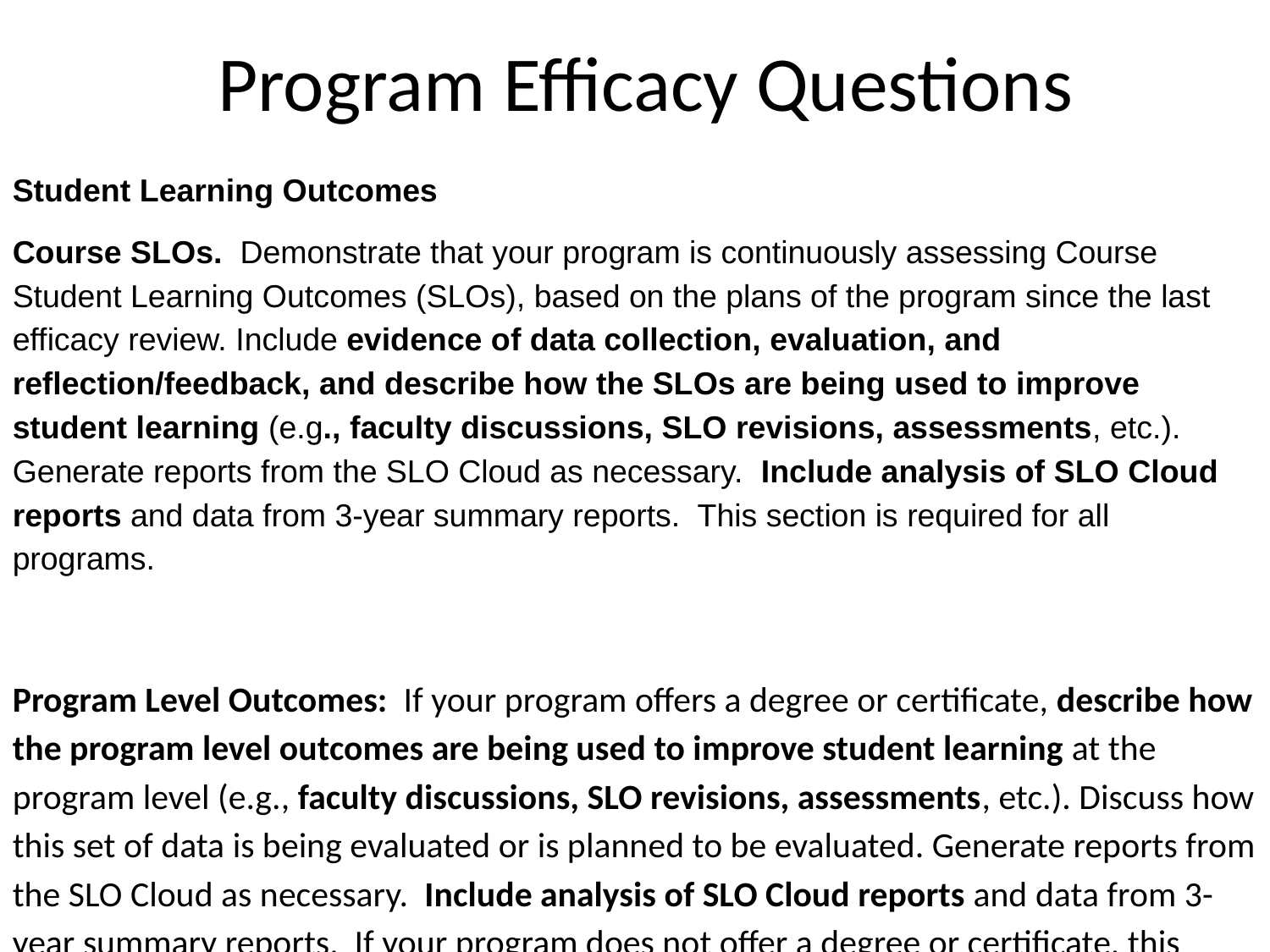

# Program Efficacy Questions
Student Learning Outcomes
Course SLOs.  Demonstrate that your program is continuously assessing Course Student Learning Outcomes (SLOs), based on the plans of the program since the last efficacy review. Include evidence of data collection, evaluation, and reflection/feedback, and describe how the SLOs are being used to improve student learning (e.g., faculty discussions, SLO revisions, assessments, etc.).  Generate reports from the SLO Cloud as necessary.  Include analysis of SLO Cloud reports and data from 3-year summary reports.  This section is required for all programs.

Program Level Outcomes:  If your program offers a degree or certificate, describe how the program level outcomes are being used to improve student learning at the program level (e.g., faculty discussions, SLO revisions, assessments, etc.). Discuss how this set of data is being evaluated or is planned to be evaluated. Generate reports from the SLO Cloud as necessary.  Include analysis of SLO Cloud reports and data from 3-year summary reports.  If your program does not offer a degree or certificate, this section is optional (but encouraged).